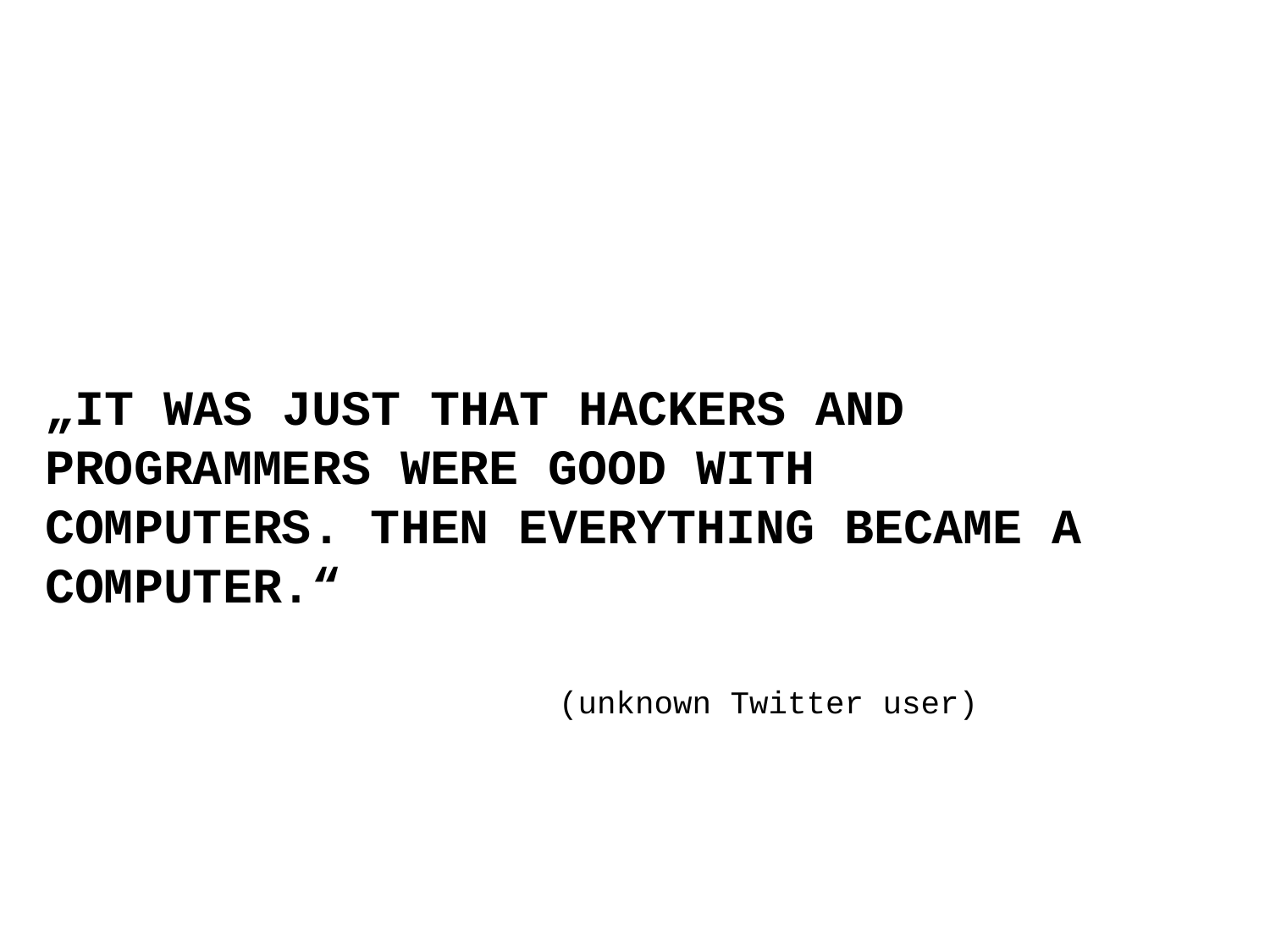

# „It was just that hackers and programmers were good with computers. Then everything became a computer.“
(unknown Twitter user)